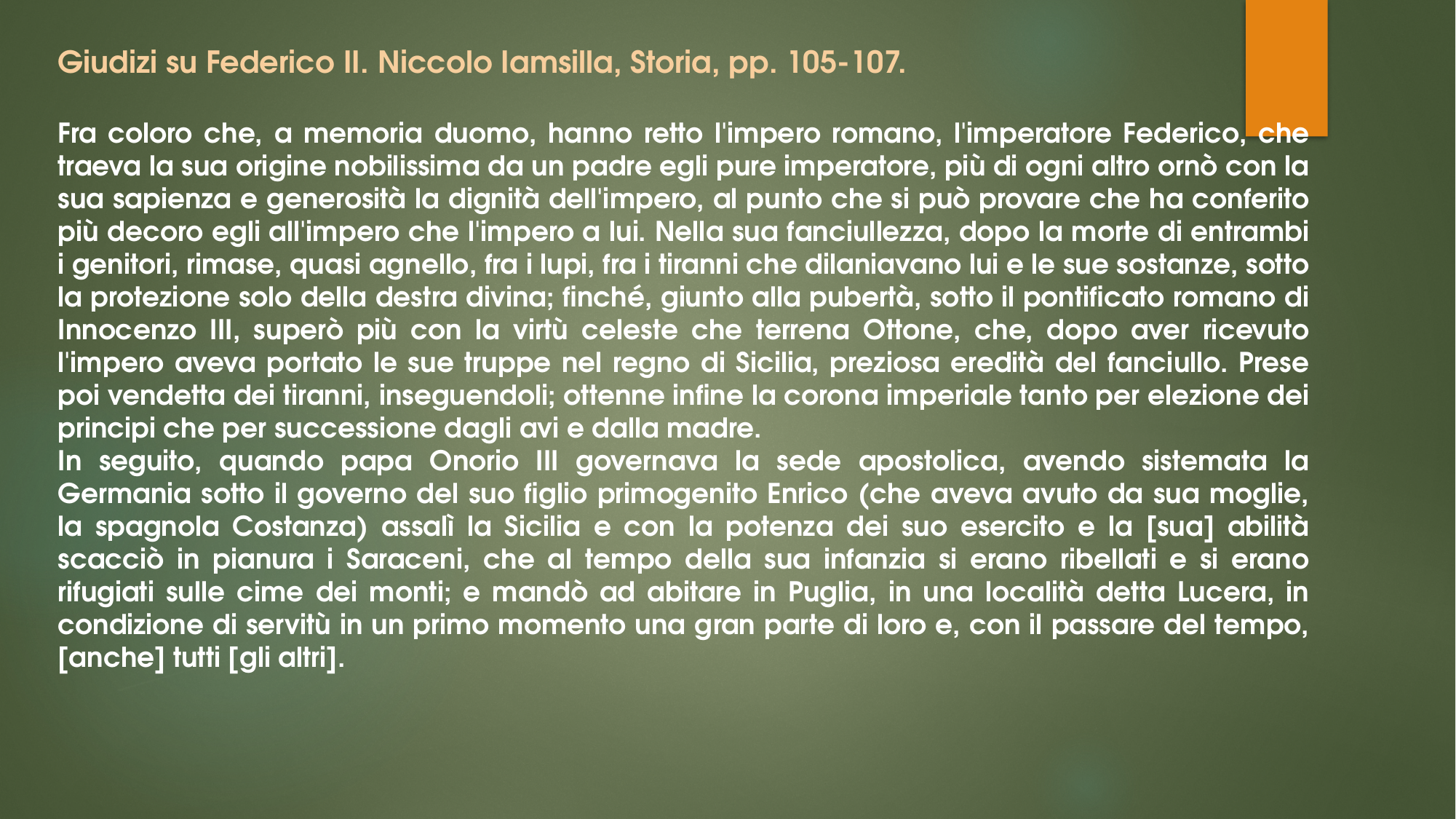

Giudizi su Federico II. Niccolo Iamsilla, Storia, pp. 105-107.

Fra coloro che, a memoria duomo, hanno retto l'impero romano, l'imperatore Federico, che traeva la sua origine nobilissima da un padre egli pure imperatore, più di ogni altro ornò con la sua sapienza e generosità la dignità dell'impero, al punto che si può provare che ha conferito più decoro egli all'impero che l'impero a lui. Nella sua fanciullezza, dopo la morte di entrambi i genitori, rimase, quasi agnello, fra i lupi, fra i tiranni che dilaniavano lui e le sue sostanze, sotto la protezione solo della destra divina; finché, giunto alla pubertà, sotto il pontificato romano di Innocenzo III, superò più con la virtù celeste che terrena Ottone, che, dopo aver ricevuto l'impero aveva portato le sue truppe nel regno di Sicilia, preziosa eredità del fanciullo. Prese poi vendetta dei tiranni, inseguendoli; ottenne infine la corona imperiale tanto per elezione dei principi che per successione dagli avi e dalla madre.
In seguito, quando papa Onorio III governava la sede apostolica, avendo sistemata la Germania sotto il governo del suo figlio primogenito Enrico (che aveva avuto da sua moglie, la spagnola Costanza) assalì la Sicilia e con la potenza dei suo esercito e la [sua] abilità scacciò in pianura i Saraceni, che al tempo della sua infanzia si erano ribellati e si erano rifugiati sulle cime dei monti; e mandò ad abitare in Puglia, in una località detta Lucera, in condizione di servitù in un primo momento una gran parte di loro e, con il passare del tempo, [anche] tutti [gli altri].